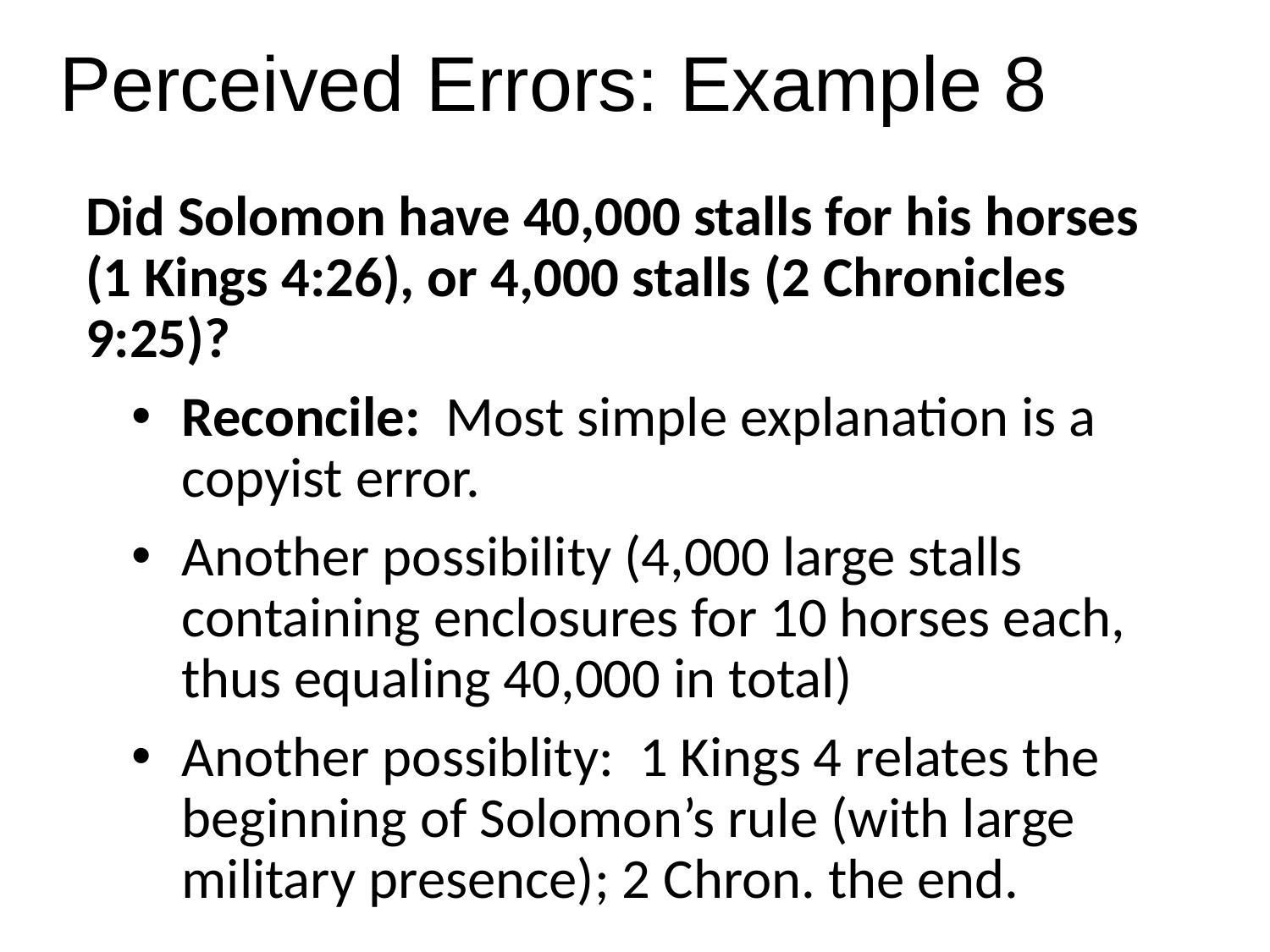

# Perceived Errors: Example 8
Did Solomon have 40,000 stalls for his horses (1 Kings 4:26), or 4,000 stalls (2 Chronicles 9:25)?
Reconcile:  Most simple explanation is a copyist error.
Another possibility (4,000 large stalls containing enclosures for 10 horses each, thus equaling 40,000 in total)
Another possiblity:  1 Kings 4 relates the beginning of Solomon’s rule (with large military presence); 2 Chron. the end.